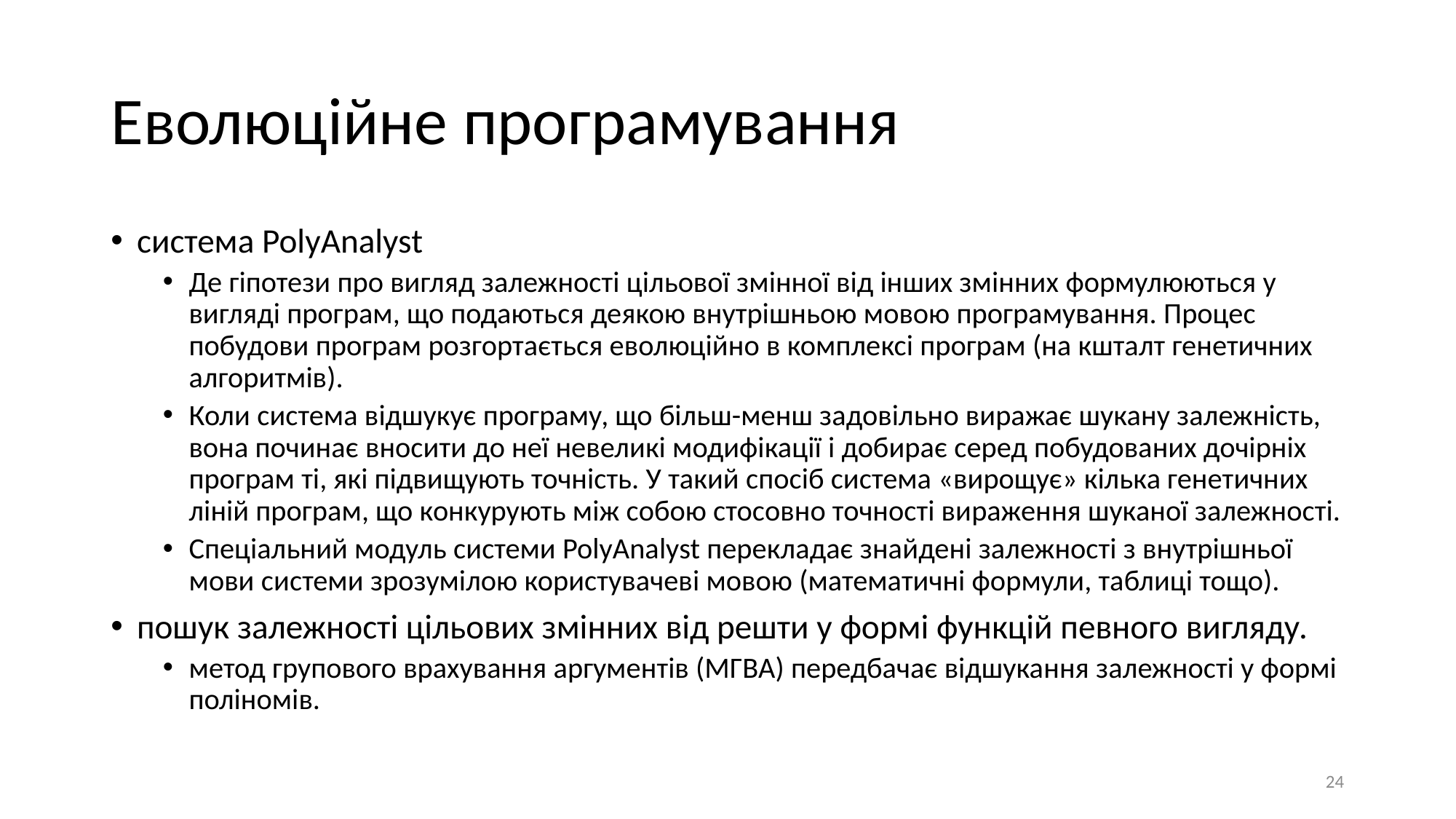

# Еволюційне програмування
система PolyAnalyst
Де гіпотези про вигляд залежності цільової змінної від інших змінних формулюються у вигляді програм, що подаються деякою внутрішньою мовою програмування. Процес побудови програм розгортається еволюційно в комплексі програм (на кшталт генетичних алгоритмів).
Коли система відшукує програму, що більш-менш задовільно виражає шукану залежність, вона починає вносити до неї невеликі модифікації і добирає серед побудованих дочірніх програм ті, які підвищують точність. У такий спосіб система «вирощує» кілька генетичних ліній програм, що конкурують між собою стосовно точності вираження шуканої залежності.
Спеціальний модуль системи PolyAnalyst перекладає знайдені залежності з внутрішньої мови системи зрозумілою користувачеві мовою (математичні формули, таблиці тощо).
пошук залежності цільових змінних від решти у формі функцій певного вигляду.
метод групового врахування аргументів (МГВА) передбачає відшукання залежності у формі поліномів.

24